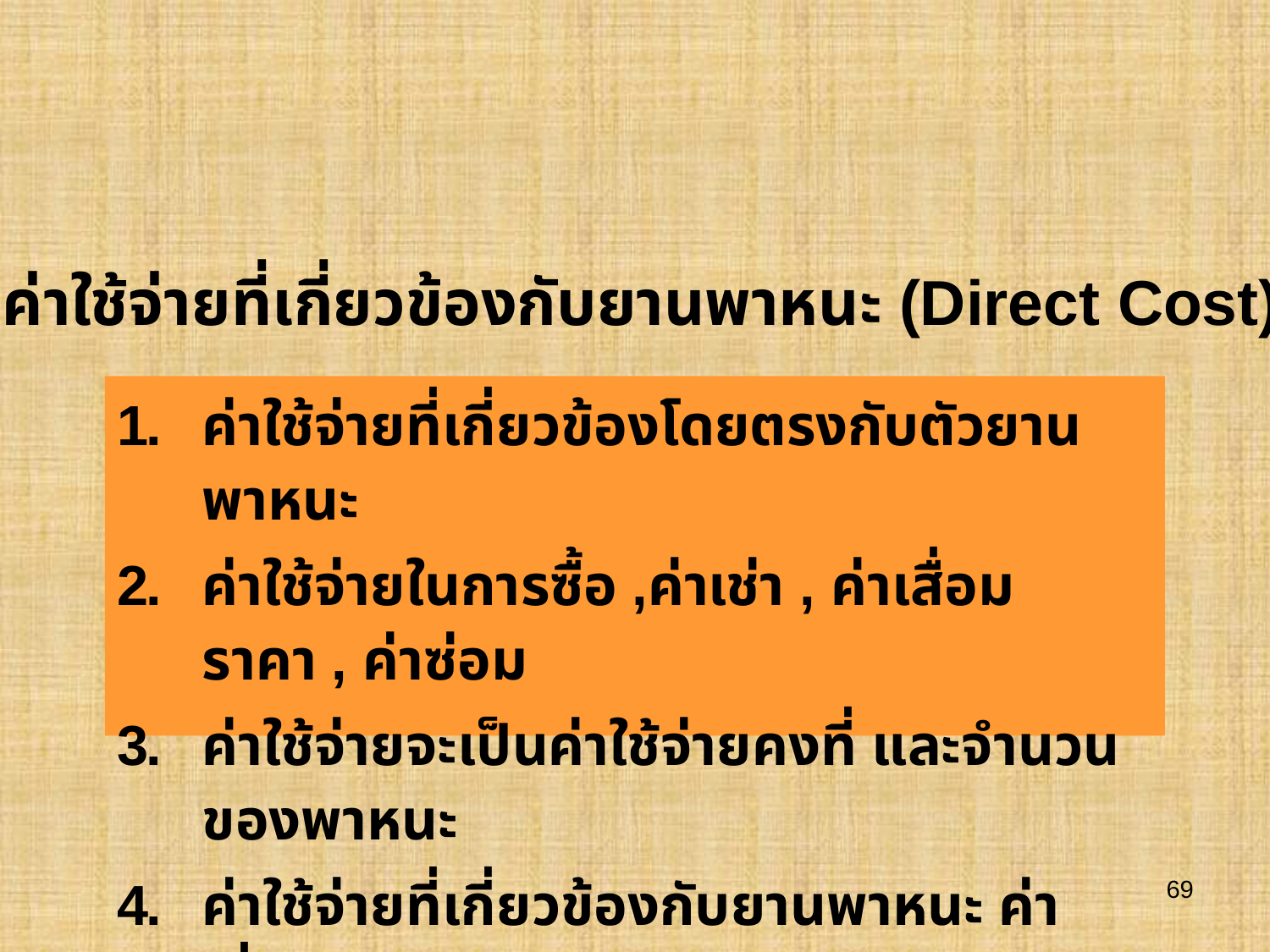

ค่าใช้จ่ายที่เกี่ยวข้องกับยานพาหนะ (Direct Cost)
ค่าใช้จ่ายที่เกี่ยวข้องโดยตรงกับตัวยานพาหนะ
ค่าใช้จ่ายในการซื้อ ,ค่าเช่า , ค่าเสื่อมราคา , ค่าซ่อม
ค่าใช้จ่ายจะเป็นค่าใช้จ่ายคงที่ และจำนวนของพาหนะ
ค่าใช้จ่ายที่เกี่ยวข้องกับยานพาหนะ ค่าเสื่อมราคา
69